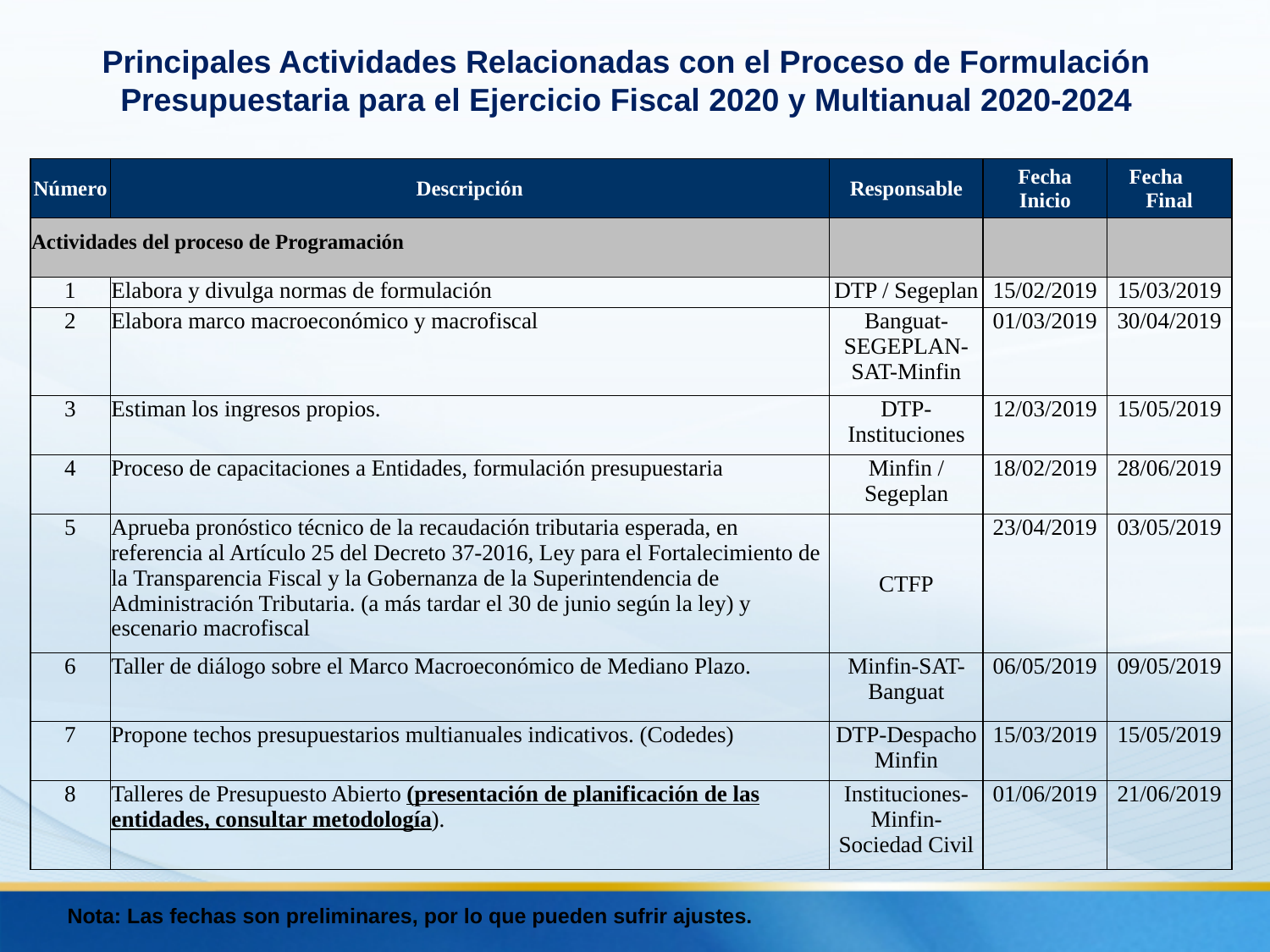

# Principales Actividades Relacionadas con el Proceso de Formulación Presupuestaria para el Ejercicio Fiscal 2020 y Multianual 2020-2024
| Número | Descripción | Responsable | Fecha Inicio | Fecha Final |
| --- | --- | --- | --- | --- |
| Actividades del proceso de Programación |  |  |  |  |
| 1 | Elabora y divulga normas de formulación | DTP / Segeplan | 15/02/2019 | 15/03/2019 |
| 2 | Elabora marco macroeconómico y macrofiscal | Banguat-SEGEPLAN-SAT-Minfin | 01/03/2019 | 30/04/2019 |
| 3 | Estiman los ingresos propios. | DTP-Instituciones | 12/03/2019 | 15/05/2019 |
| 4 | Proceso de capacitaciones a Entidades, formulación presupuestaria | Minfin / Segeplan | 18/02/2019 | 28/06/2019 |
| 5 | Aprueba pronóstico técnico de la recaudación tributaria esperada, en referencia al Artículo 25 del Decreto 37-2016, Ley para el Fortalecimiento de la Transparencia Fiscal y la Gobernanza de la Superintendencia de Administración Tributaria. (a más tardar el 30 de junio según la ley) y escenario macrofiscal | CTFP | 23/04/2019 | 03/05/2019 |
| 6 | Taller de diálogo sobre el Marco Macroeconómico de Mediano Plazo. | Minfin-SAT-Banguat | 06/05/2019 | 09/05/2019 |
| 7 | Propone techos presupuestarios multianuales indicativos. (Codedes) | DTP-Despacho Minfin | 15/03/2019 | 15/05/2019 |
| 8 | Talleres de Presupuesto Abierto (presentación de planificación de las entidades, consultar metodología). | Instituciones-Minfin-Sociedad Civil | 01/06/2019 | 21/06/2019 |
Nota: Las fechas son preliminares, por lo que pueden sufrir ajustes.